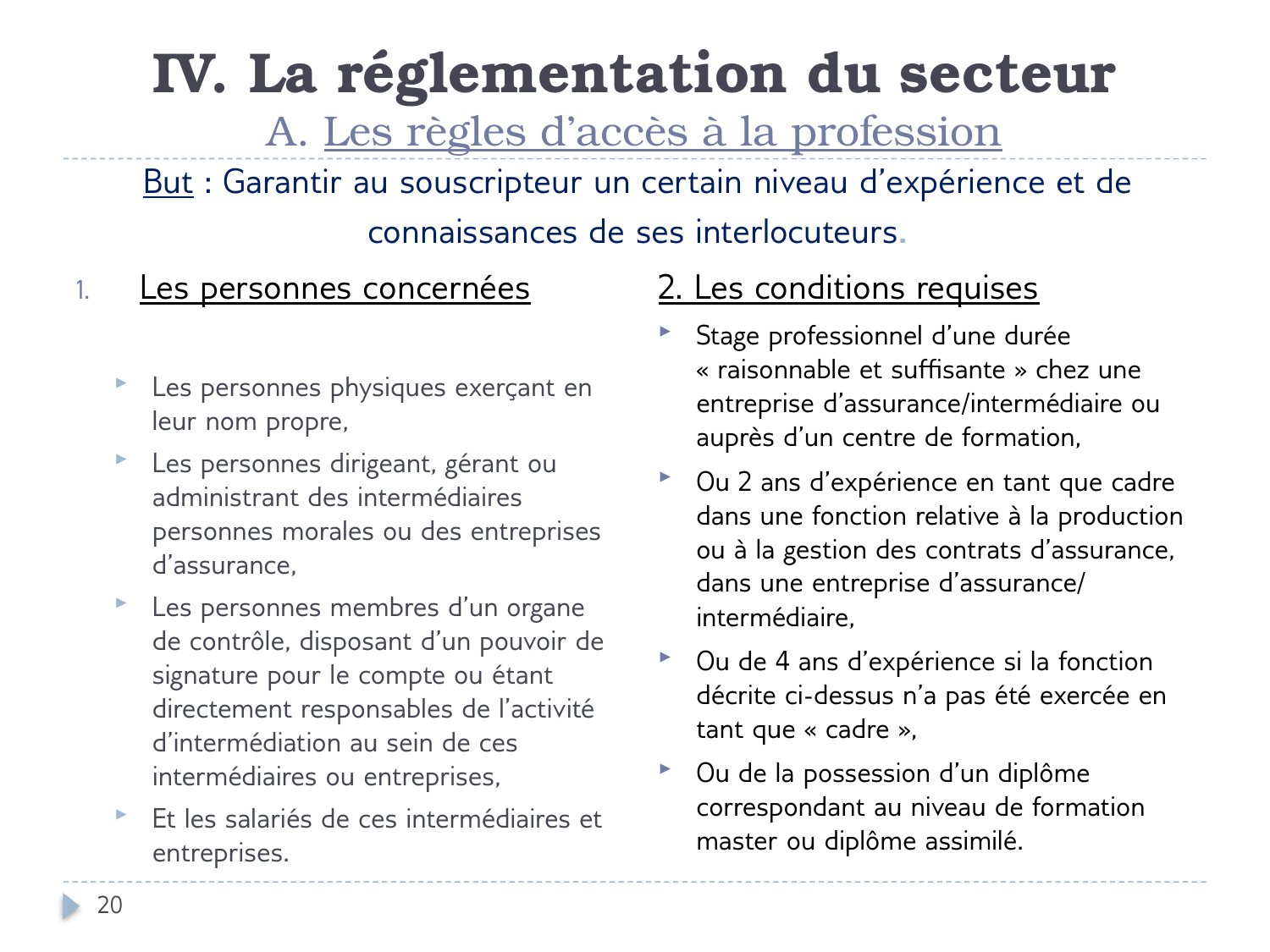

# IV. La réglementation du secteur A. Les règles d’accès à la profession
But : Garantir au souscripteur un certain niveau d’expérience et de connaissances de ses interlocuteurs.
Les personnes concernées

Les personnes physiques exerçant en leur nom propre,
Les personnes dirigeant, gérant ou administrant des intermédiaires personnes morales ou des entreprises d’assurance,
Les personnes membres d’un organe de contrôle, disposant d’un pouvoir de signature pour le compte ou étant directement responsables de l’activité d’intermédiation au sein de ces intermédiaires ou entreprises,
Et les salariés de ces intermédiaires et entreprises.
2. Les conditions requises
Stage professionnel d’une durée « raisonnable et suffisante » chez une entreprise d’assurance/intermédiaire ou auprès d’un centre de formation,
Ou 2 ans d’expérience en tant que cadre dans une fonction relative à la production ou à la gestion des contrats d’assurance, dans une entreprise d’assurance/ intermédiaire,
Ou de 4 ans d’expérience si la fonction décrite ci-dessus n’a pas été exercée en tant que « cadre »,
Ou de la possession d’un diplôme correspondant au niveau de formation master ou diplôme assimilé.
20